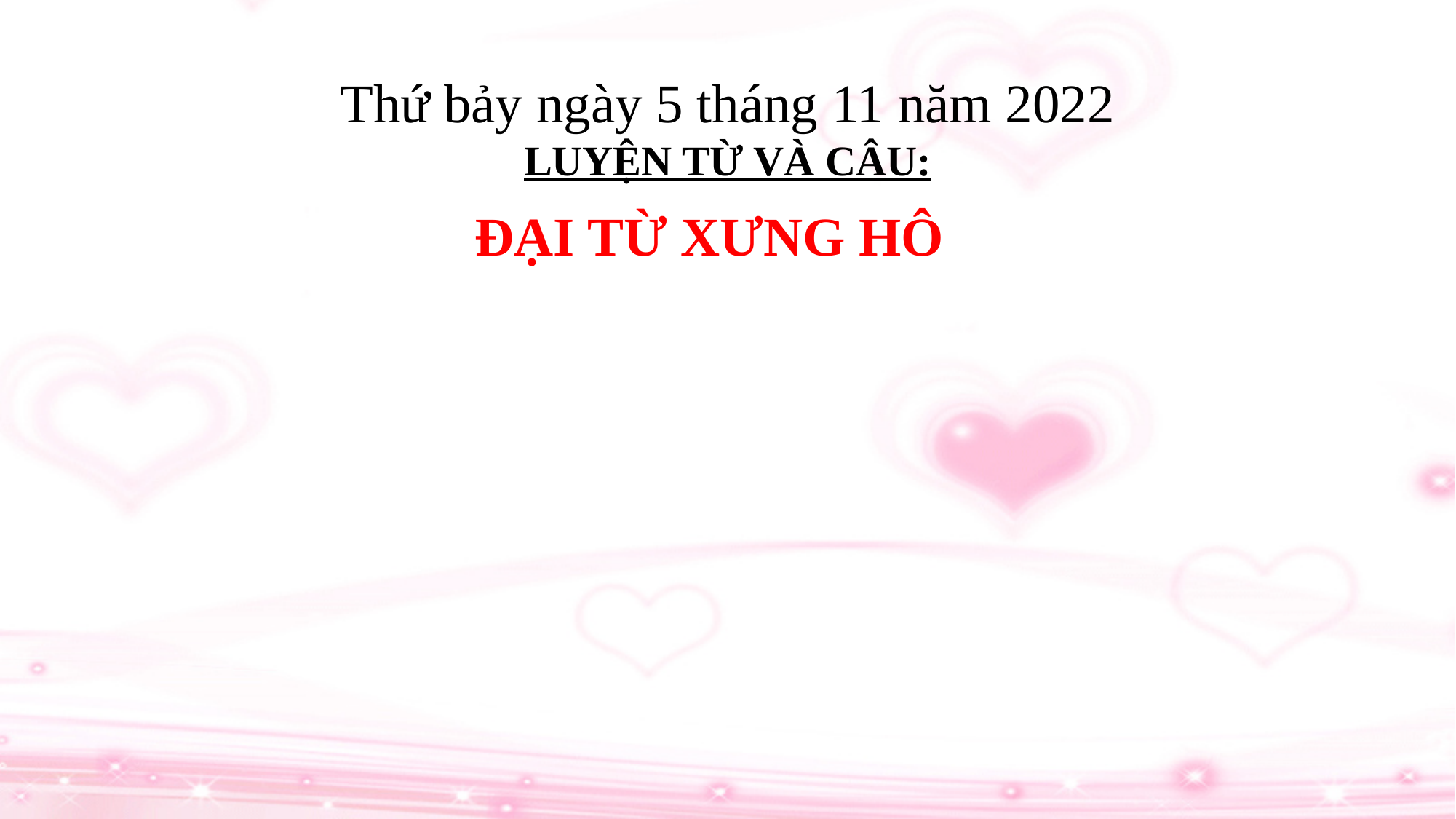

Thứ bảy ngày 5 tháng 11 năm 2022
LUYỆN TỪ VÀ CÂU:
ĐẠI TỪ XƯNG HÔ